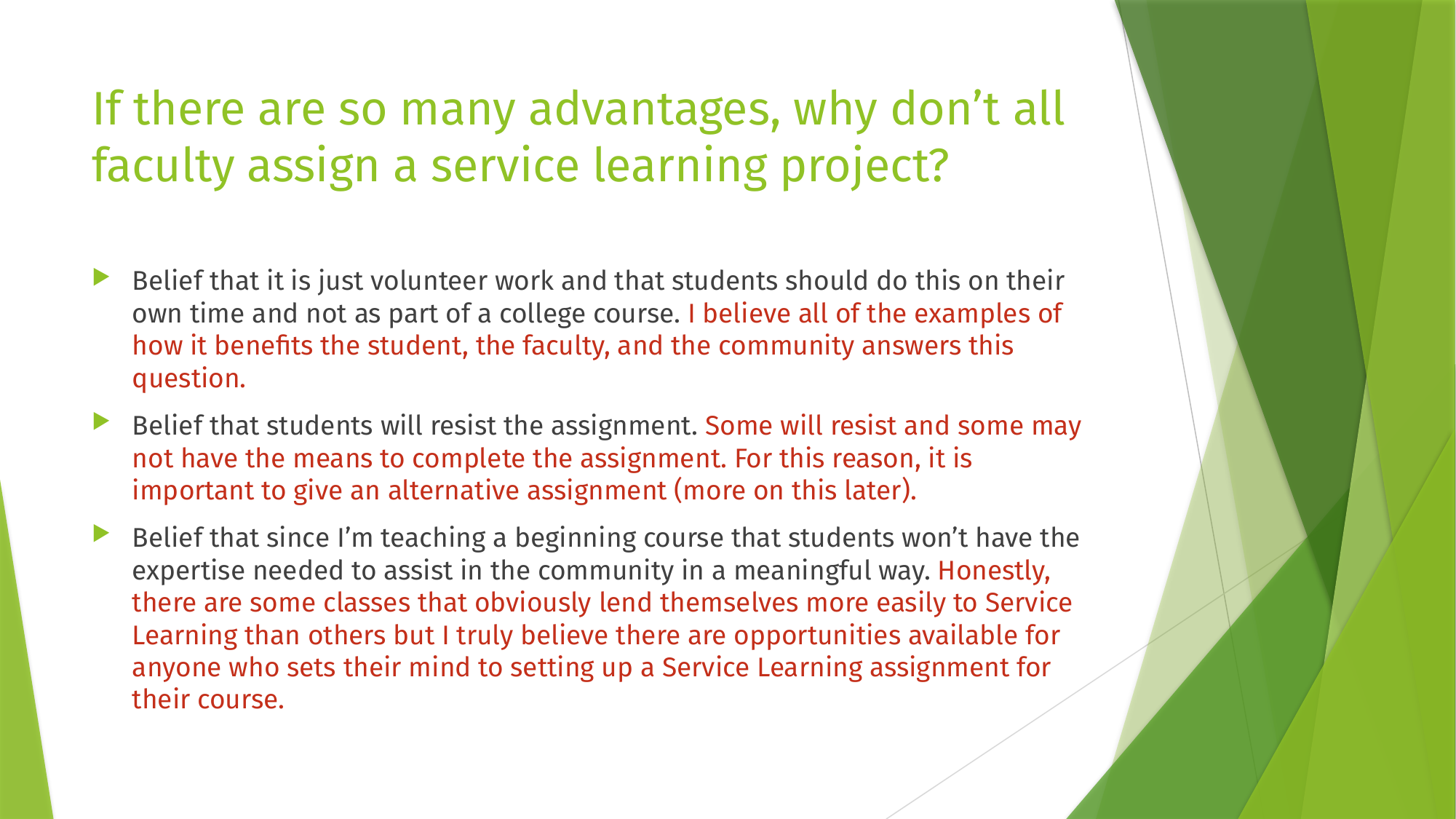

# If there are so many advantages, why don’t all faculty assign a service learning project?
Belief that it is just volunteer work and that students should do this on their own time and not as part of a college course. I believe all of the examples of how it benefits the student, the faculty, and the community answers this question.
Belief that students will resist the assignment. Some will resist and some may not have the means to complete the assignment. For this reason, it is important to give an alternative assignment (more on this later).
Belief that since I’m teaching a beginning course that students won’t have the expertise needed to assist in the community in a meaningful way. Honestly, there are some classes that obviously lend themselves more easily to Service Learning than others but I truly believe there are opportunities available for anyone who sets their mind to setting up a Service Learning assignment for their course.